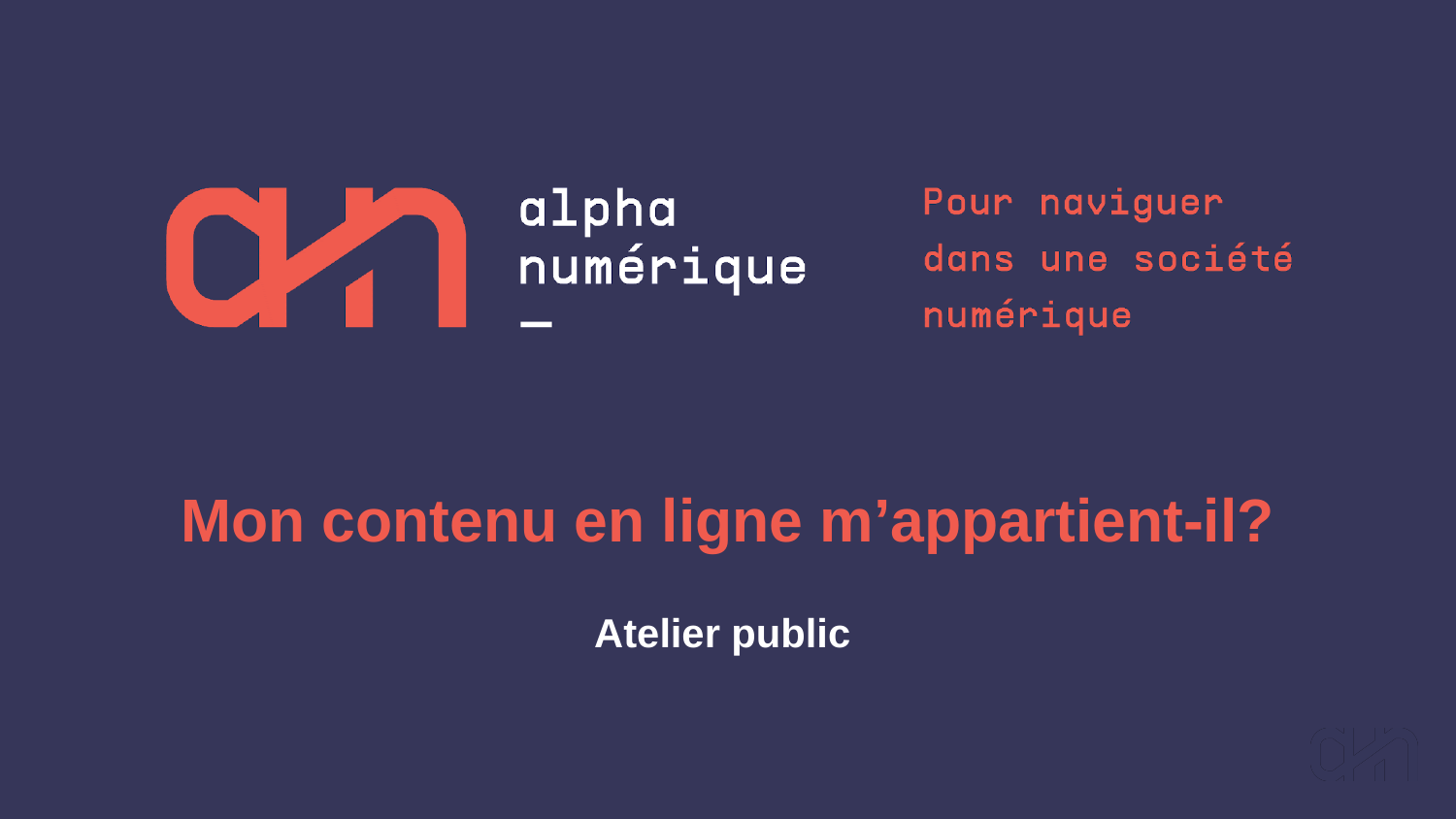

Mon contenu en ligne m’appartient-il?
Atelier public